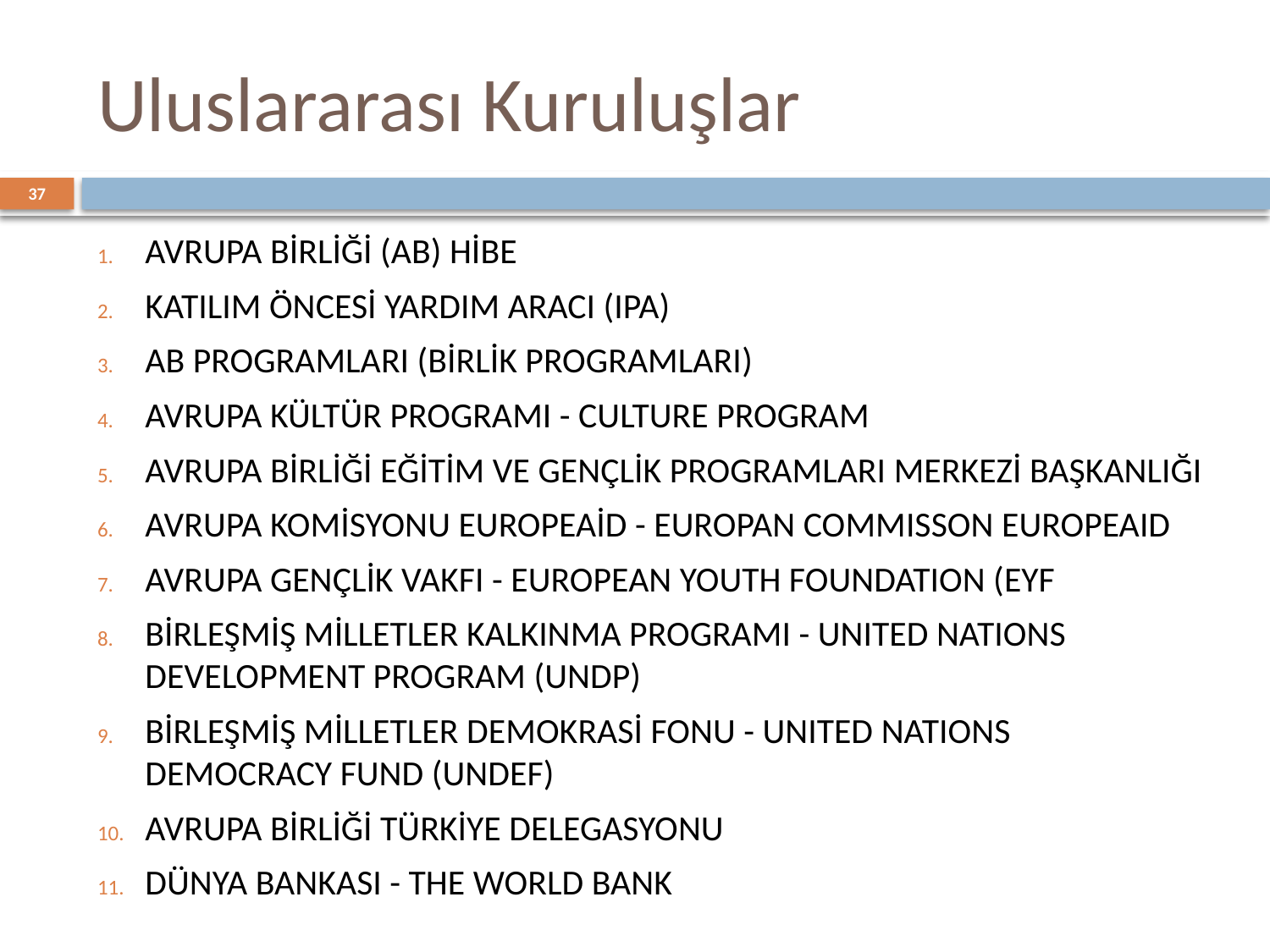

DİĞER FON KURULUŞLARI

# Uluslararası Kuruluşlar
37
AVRUPA BİRLİĞİ (AB) HİBE
KATILIM ÖNCESİ YARDIM ARACI (IPA)
AB PROGRAMLARI (BİRLİK PROGRAMLARI)
AVRUPA KÜLTÜR PROGRAMI - CULTURE PROGRAM
AVRUPA BİRLİĞİ EĞİTİM VE GENÇLİK PROGRAMLARI MERKEZİ BAŞKANLIĞI
AVRUPA KOMİSYONU EUROPEAİD - EUROPAN COMMISSON EUROPEAID
AVRUPA GENÇLİK VAKFI - EUROPEAN YOUTH FOUNDATION (EYF
BİRLEŞMİŞ MİLLETLER KALKINMA PROGRAMI - UNITED NATIONS DEVELOPMENT PROGRAM (UNDP)
BİRLEŞMİŞ MİLLETLER DEMOKRASİ FONU - UNITED NATIONS DEMOCRACY FUND (UNDEF)
AVRUPA BİRLİĞİ TÜRKİYE DELEGASYONU
DÜNYA BANKASI - THE WORLD BANK